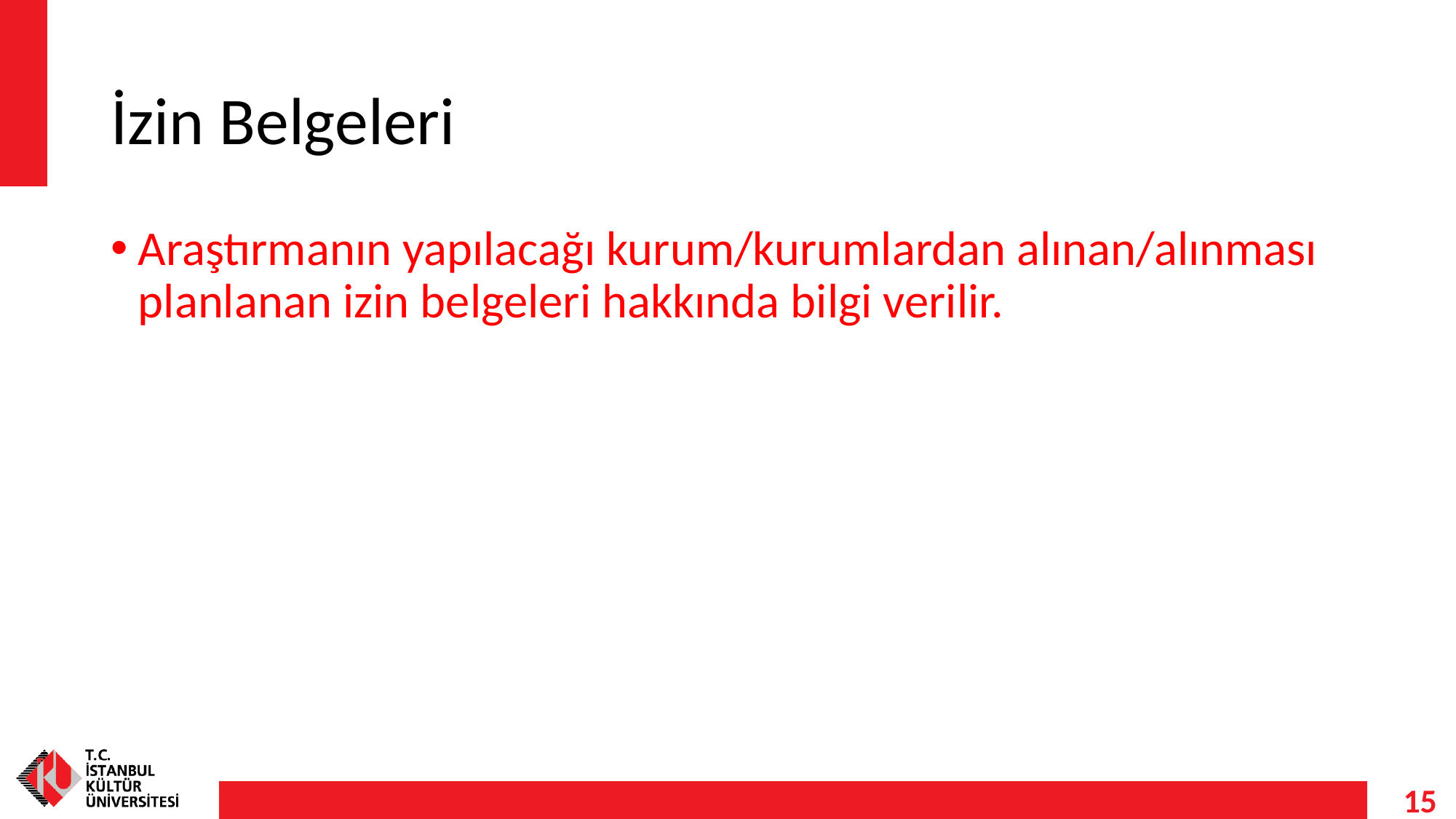

# İzin Belgeleri
Araştırmanın yapılacağı kurum/kurumlardan alınan/alınması planlanan izin belgeleri hakkında bilgi verilir.

15